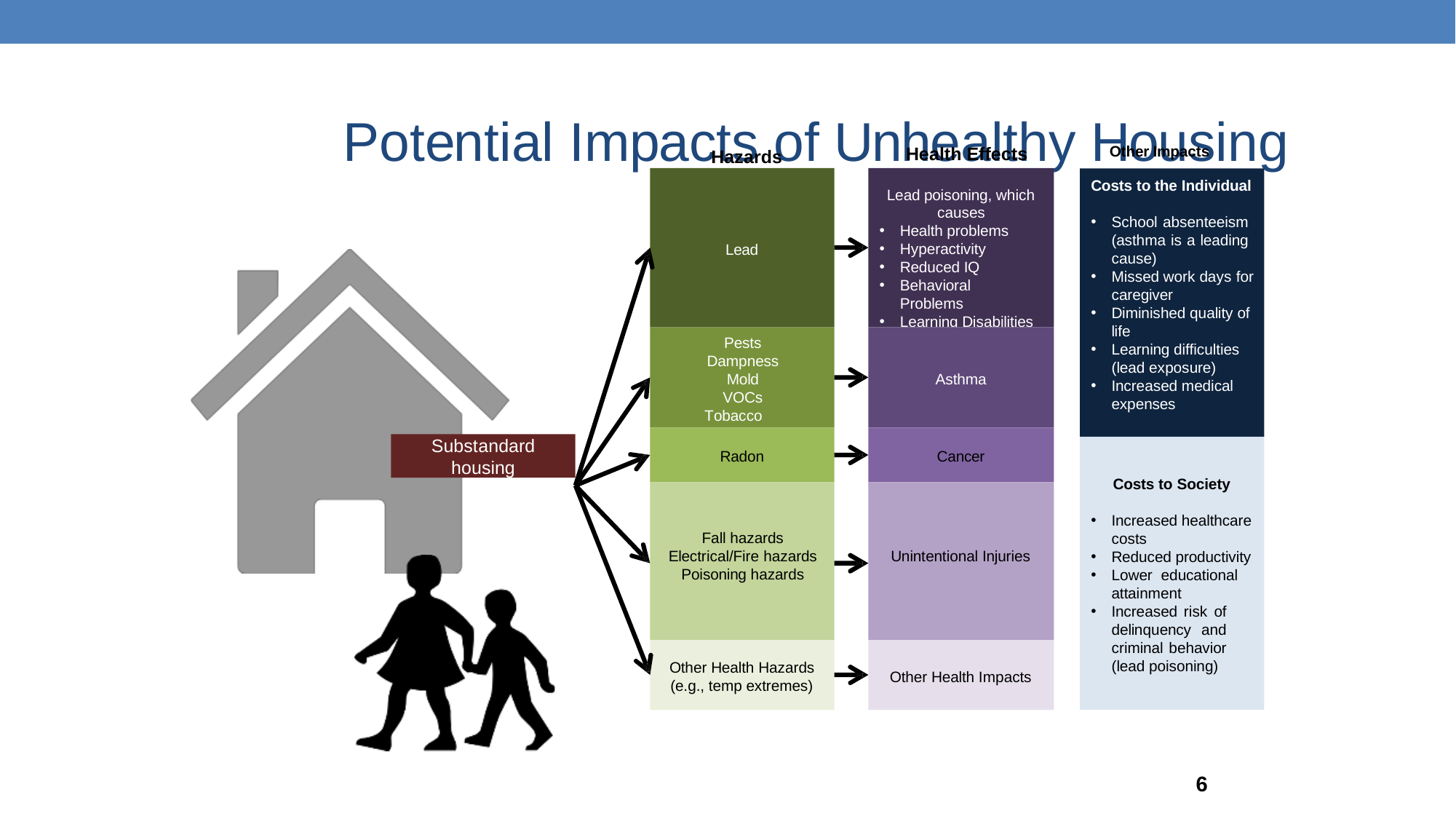

# Potential Impacts of Unhealthy Housing
Other Impacts
Health Effects
Hazards

Costs to the Individual
Lead poisoning, which causes
Health problems
Hyperactivity
Reduced IQ
Behavioral Problems
Learning Disabilities
School absenteeism (asthma is a leading cause)
Missed work days for caregiver
Diminished quality of life
Learning difficulties (lead exposure)
Increased medical expenses

Lead

Pests Dampness Mold VOCs
Tobacco smoke

Asthma

Substandard housing

Radon
Cancer

Costs to Society

Increased healthcare
costs
Reduced productivity
Lower  educational attainment
Increased risk of delinquency and criminal behavior (lead poisoning)
Fall hazards Electrical/Fire hazards Poisoning hazards
Unintentional Injuries

Other Health Hazards (e.g., temp extremes)

Other Health Impacts
6